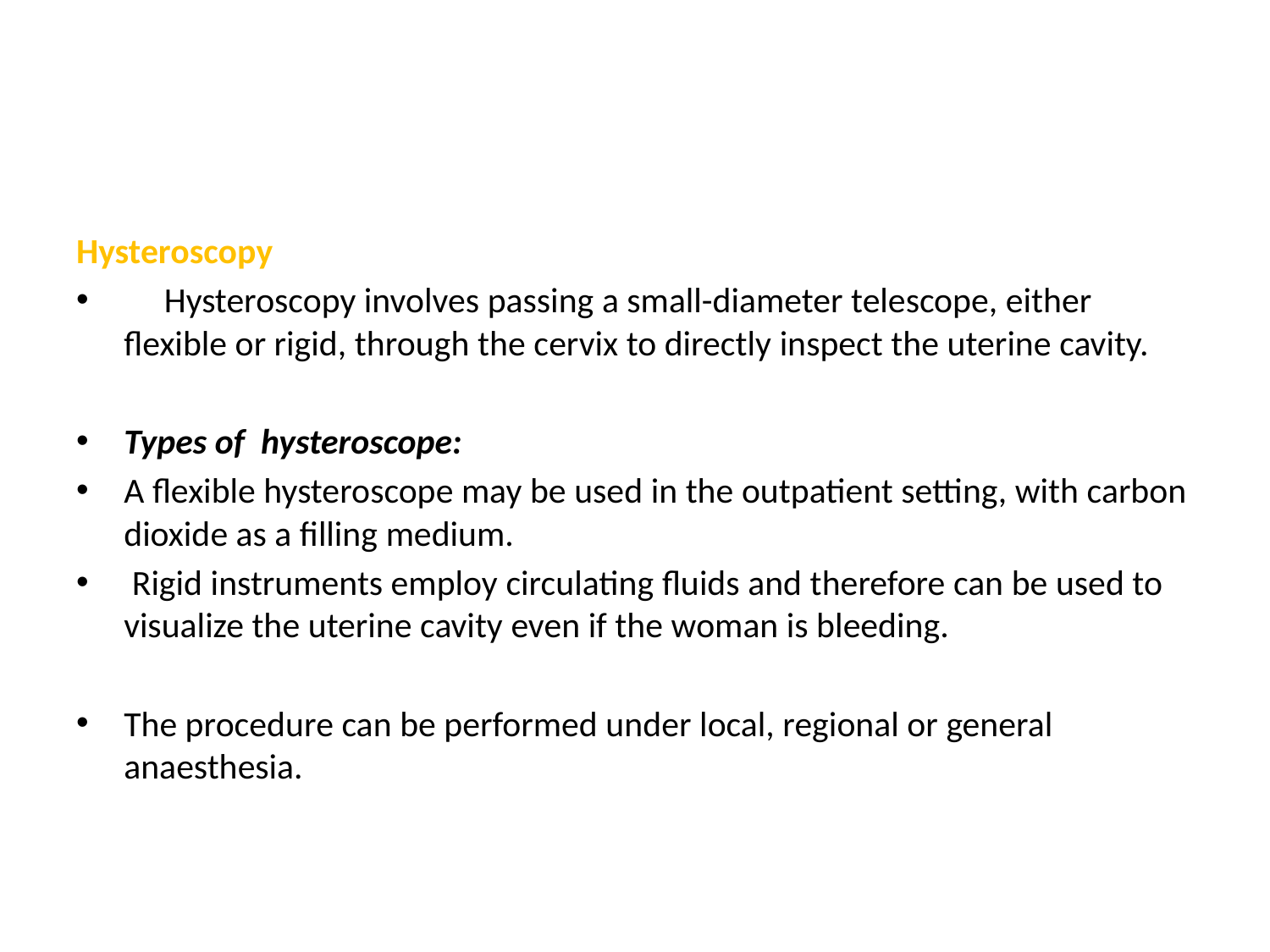

#
Hysteroscopy
     Hysteroscopy involves passing a small-diameter telescope, either flexible or rigid, through the cervix to directly inspect the uterine cavity.

Types of  hysteroscope:
A flexible hysteroscope may be used in the outpatient setting, with carbon dioxide as a filling medium.
 Rigid instruments employ circulating fluids and therefore can be used to visualize the uterine cavity even if the woman is bleeding.

The procedure can be performed under local, regional or general anaesthesia.